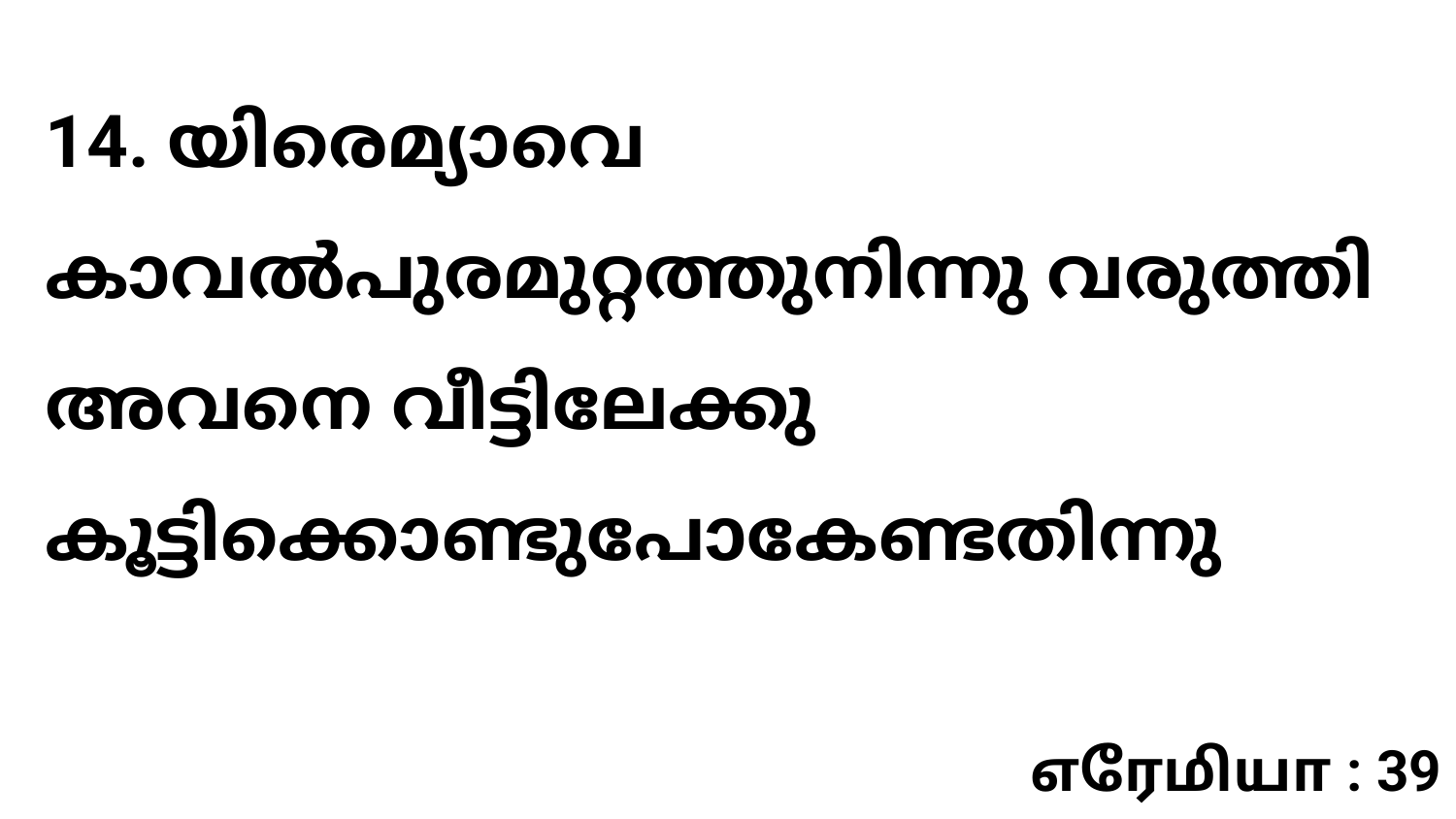

14. യിരെമ്യാവെ കാവൽപുരമുറ്റത്തുനിന്നു വരുത്തി അവനെ വീട്ടിലേക്കു കൂട്ടിക്കൊണ്ടുപോകേണ്ടതിന്നു
எரேமியா : 39